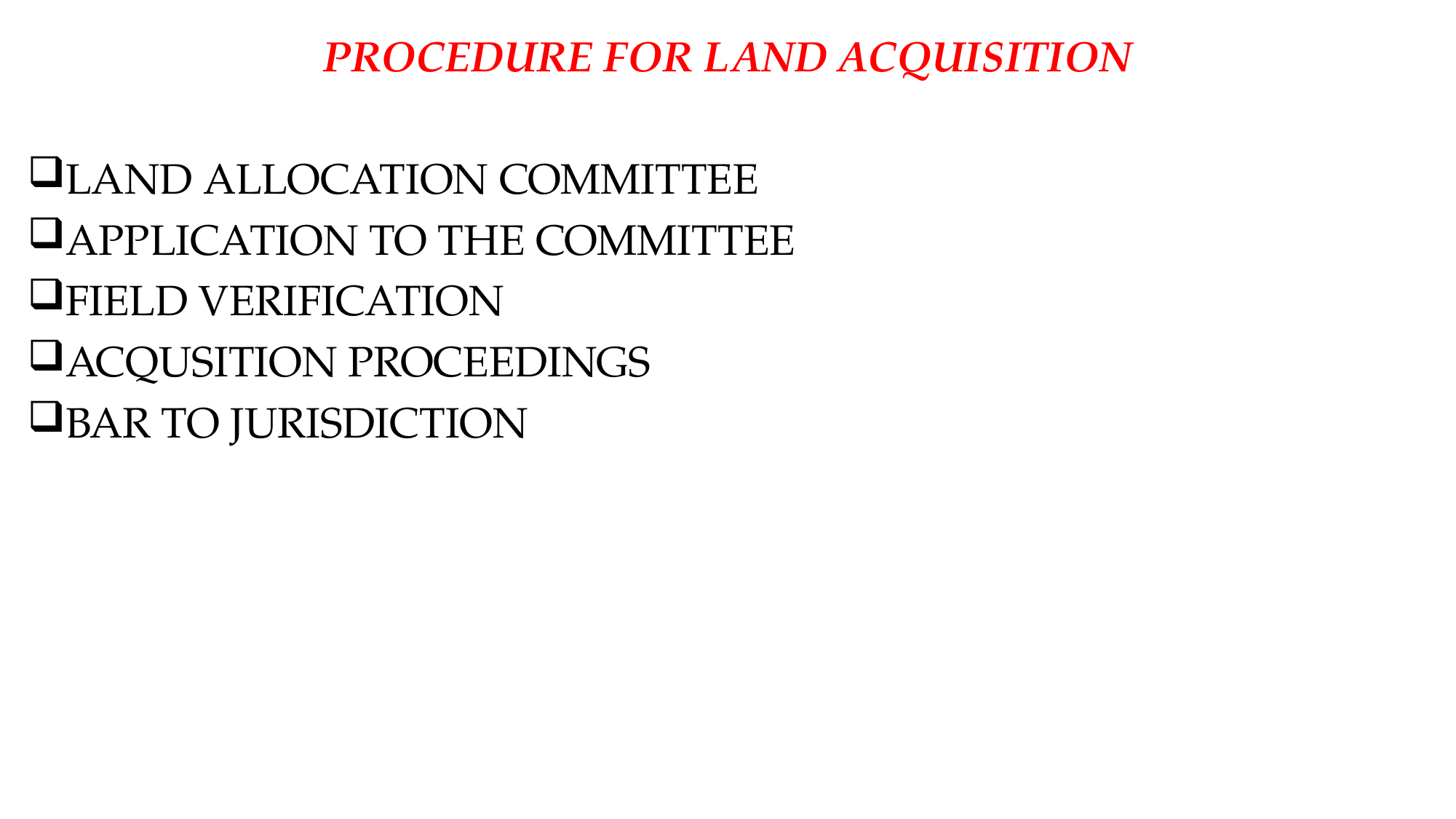

PROCEDURE FOR LAND ACQUISITION

LAND ALLOCATION COMMITTEE
APPLICATION TO THE COMMITTEE
FIELD VERIFICATION
ACQUSITION PROCEEDINGS
BAR TO JURISDICTION